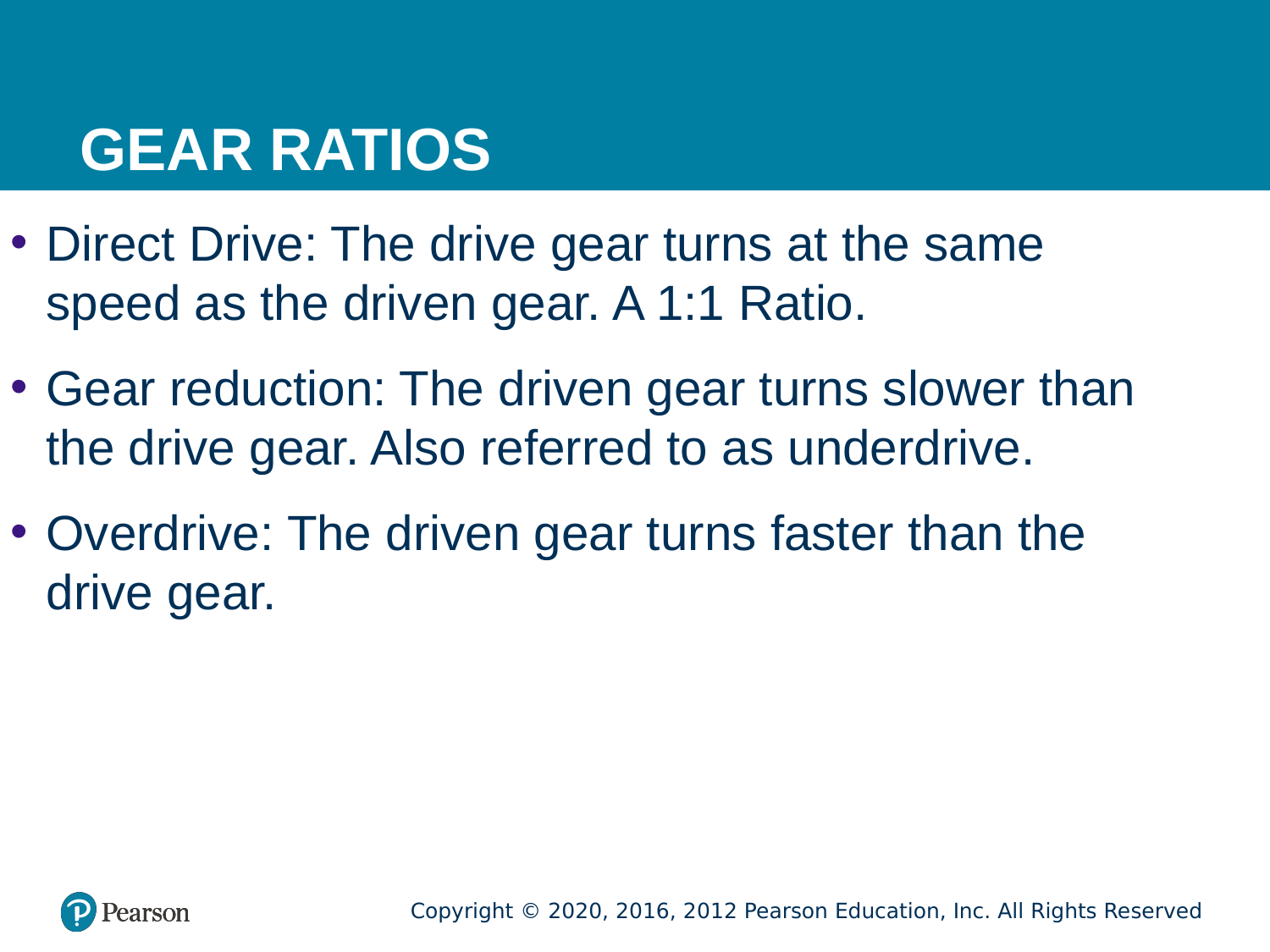

# GEAR RATIOS
Direct Drive: The drive gear turns at the same speed as the driven gear. A 1:1 Ratio.
Gear reduction: The driven gear turns slower than the drive gear. Also referred to as underdrive.
Overdrive: The driven gear turns faster than the drive gear.